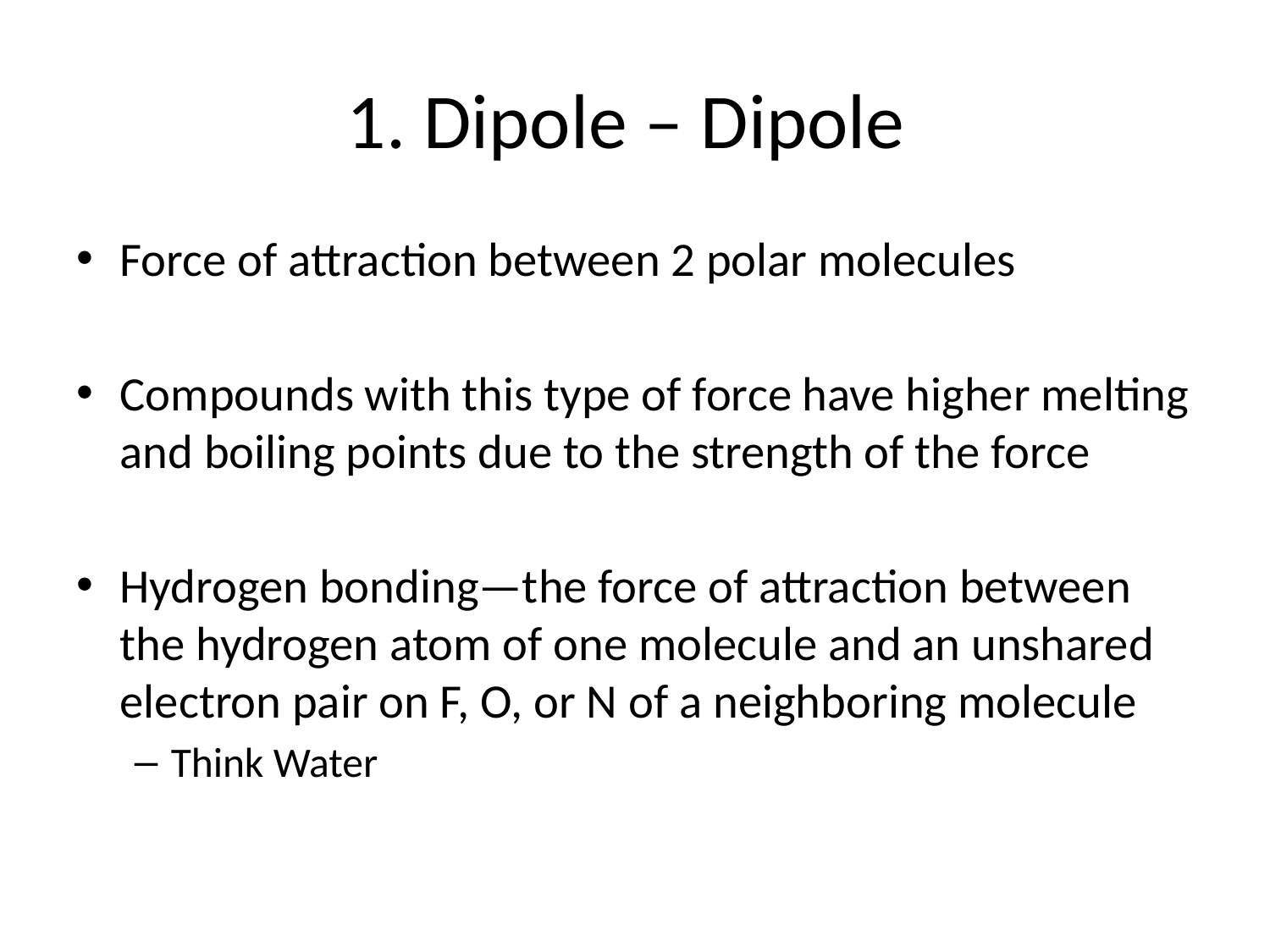

# 1. Dipole – Dipole
Force of attraction between 2 polar molecules

Compounds with this type of force have higher melting and boiling points due to the strength of the force

Hydrogen bonding—the force of attraction between the hydrogen atom of one molecule and an unshared electron pair on F, O, or N of a neighboring molecule
Think Water